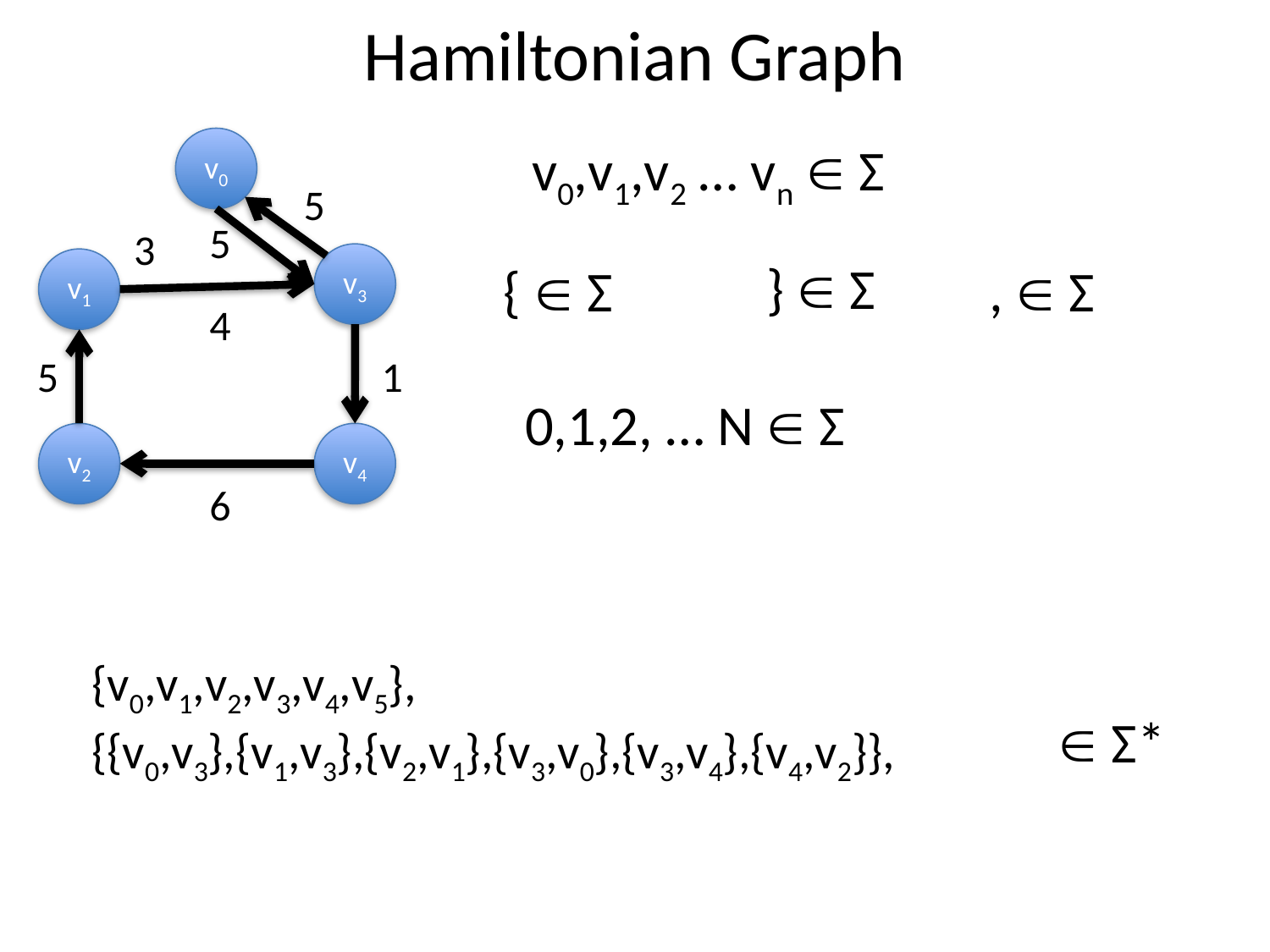

# Hamiltonian Graph
v0
v0,v1,v2 … vn ∈ Σ
5
5
3
v3
} ∈ Σ
v1
, ∈ Σ
{ ∈ Σ
4
5
1
0,1,2, … N ∈ Σ
v2
v4
6
{v0,v1,v2,v3,v4,v5},
{{v0,v3},{v1,v3},{v2,v1},{v3,v0},{v3,v4},{v4,v2}},
∈ Σ*